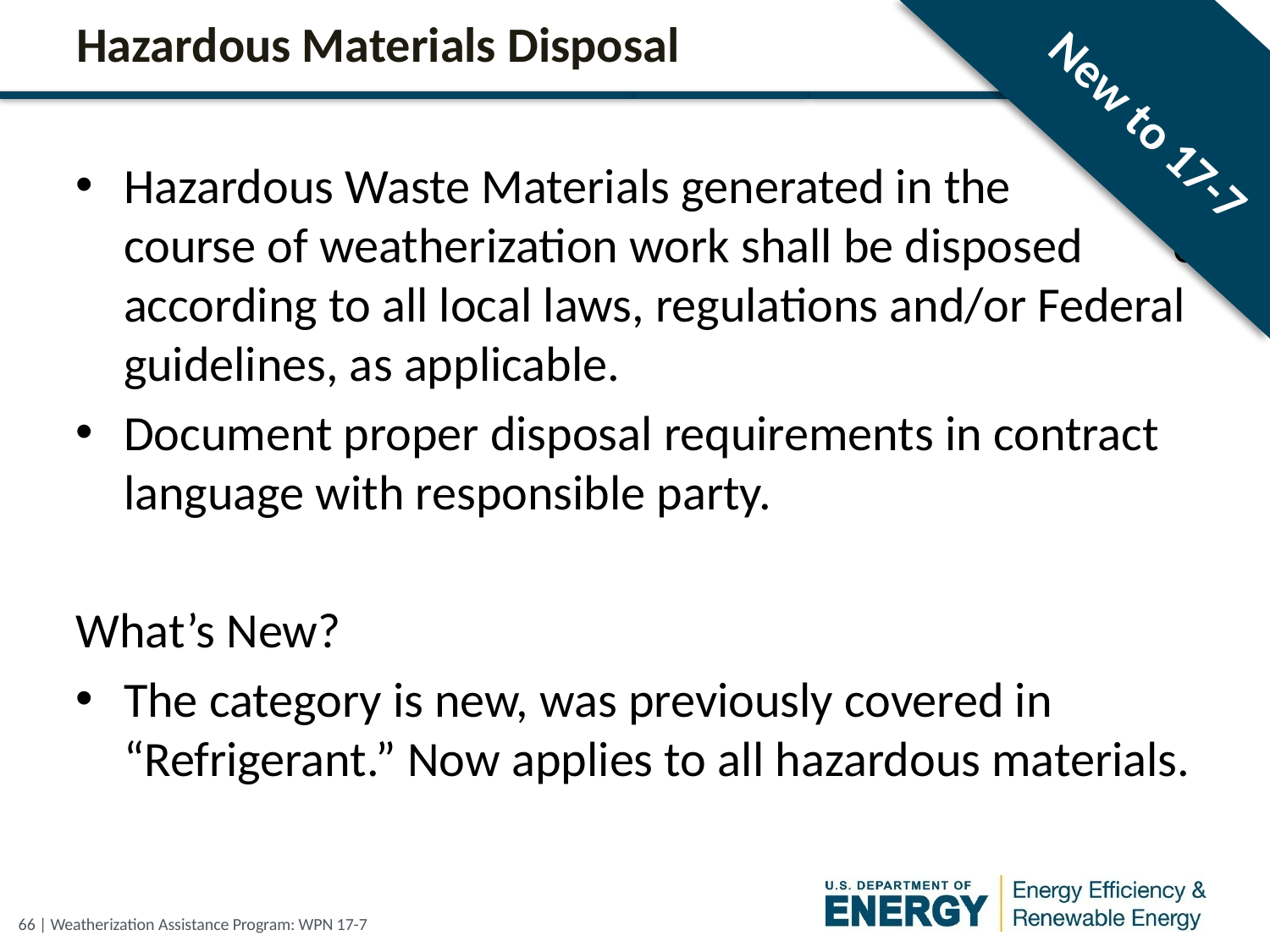

# Hazardous Materials Disposal

New to 17-7
Hazardous Waste Materials generated in the 	  course of weatherization work shall be disposed 	   of according to all local laws, regulations and/or Federal guidelines, as applicable.
Document proper disposal requirements in contract language with responsible party.

What’s New?
The category is new, was previously covered in “Refrigerant.” Now applies to all hazardous materials.